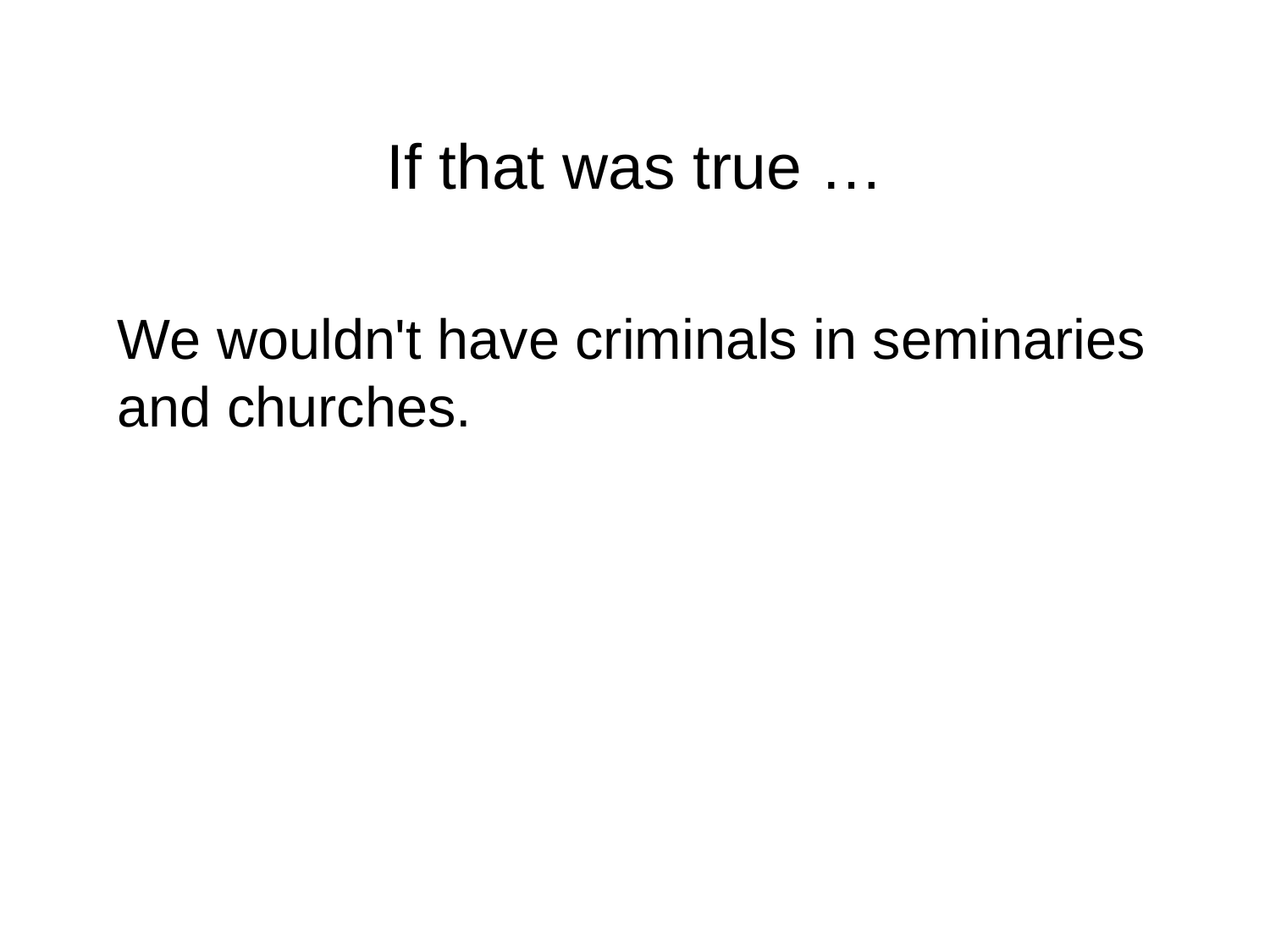

# If that was true …
We wouldn't have criminals in seminaries and churches.